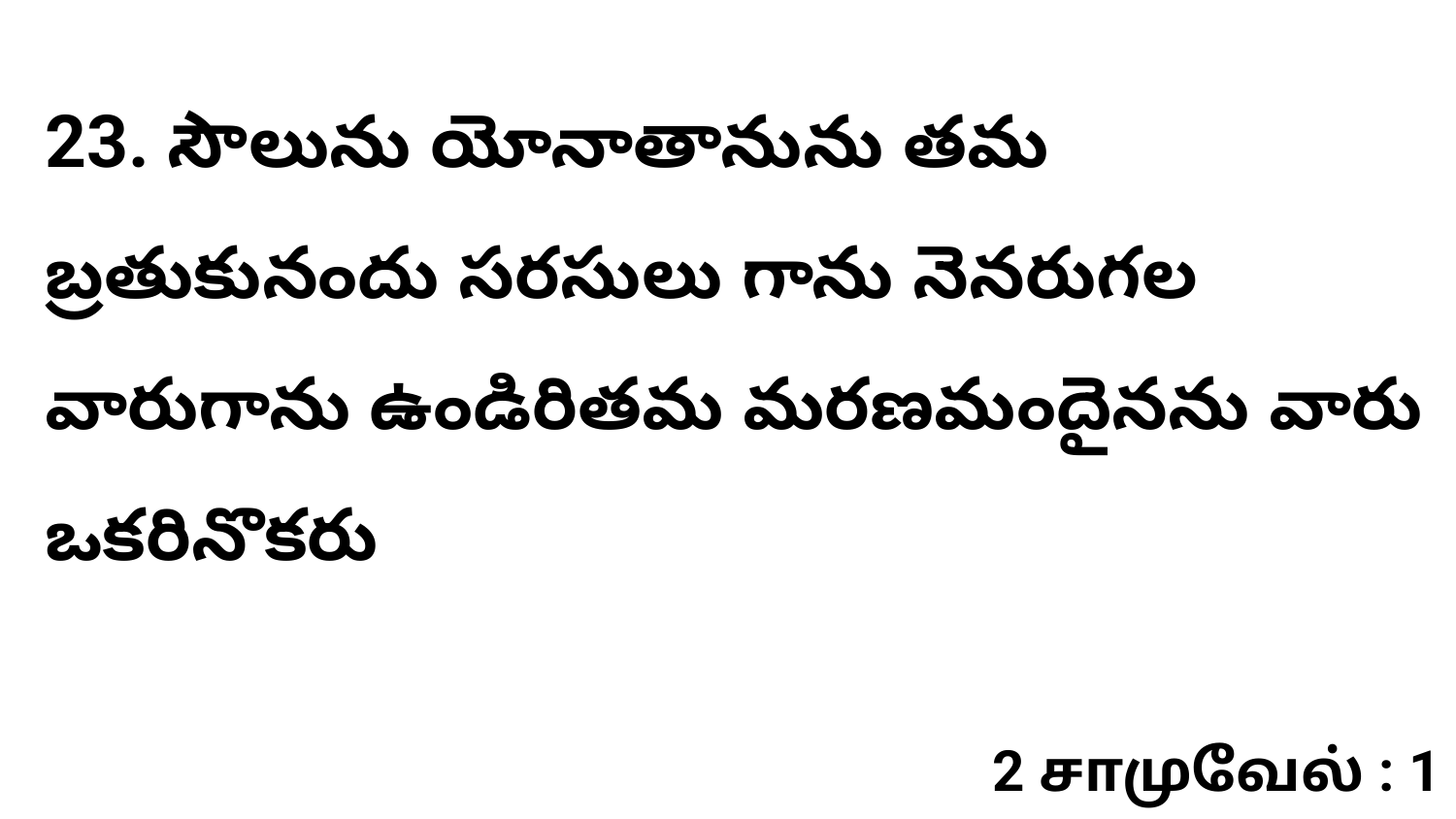

23. సౌలును యోనాతానును తమ బ్రతుకునందు సరసులు గాను నెనరుగల వారుగాను ఉండిరితమ మరణమందైనను వారు ఒకరినొకరు
2 சாமுவேல் : 1